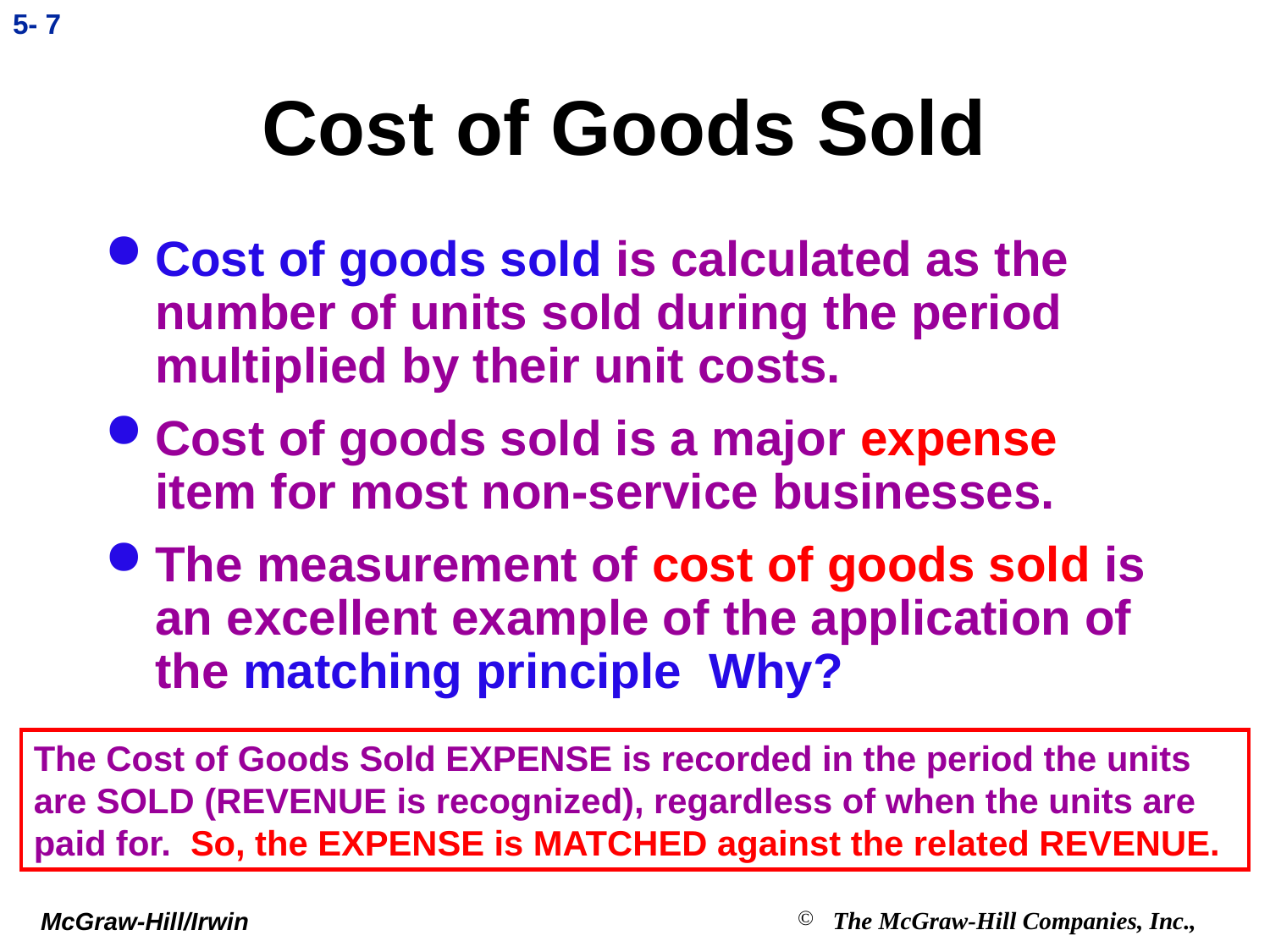

5- 7
# Cost of Goods Sold
Cost of goods sold is calculated as the number of units sold during the period multiplied by their unit costs.
Cost of goods sold is a major expense item for most non-service businesses.
The measurement of cost of goods sold is an excellent example of the application of the matching principle  Why?
The Cost of Goods Sold EXPENSE is recorded in the period the units are SOLD (REVENUE is recognized), regardless of when the units are paid for.  So, the EXPENSE is MATCHED against the related REVENUE.